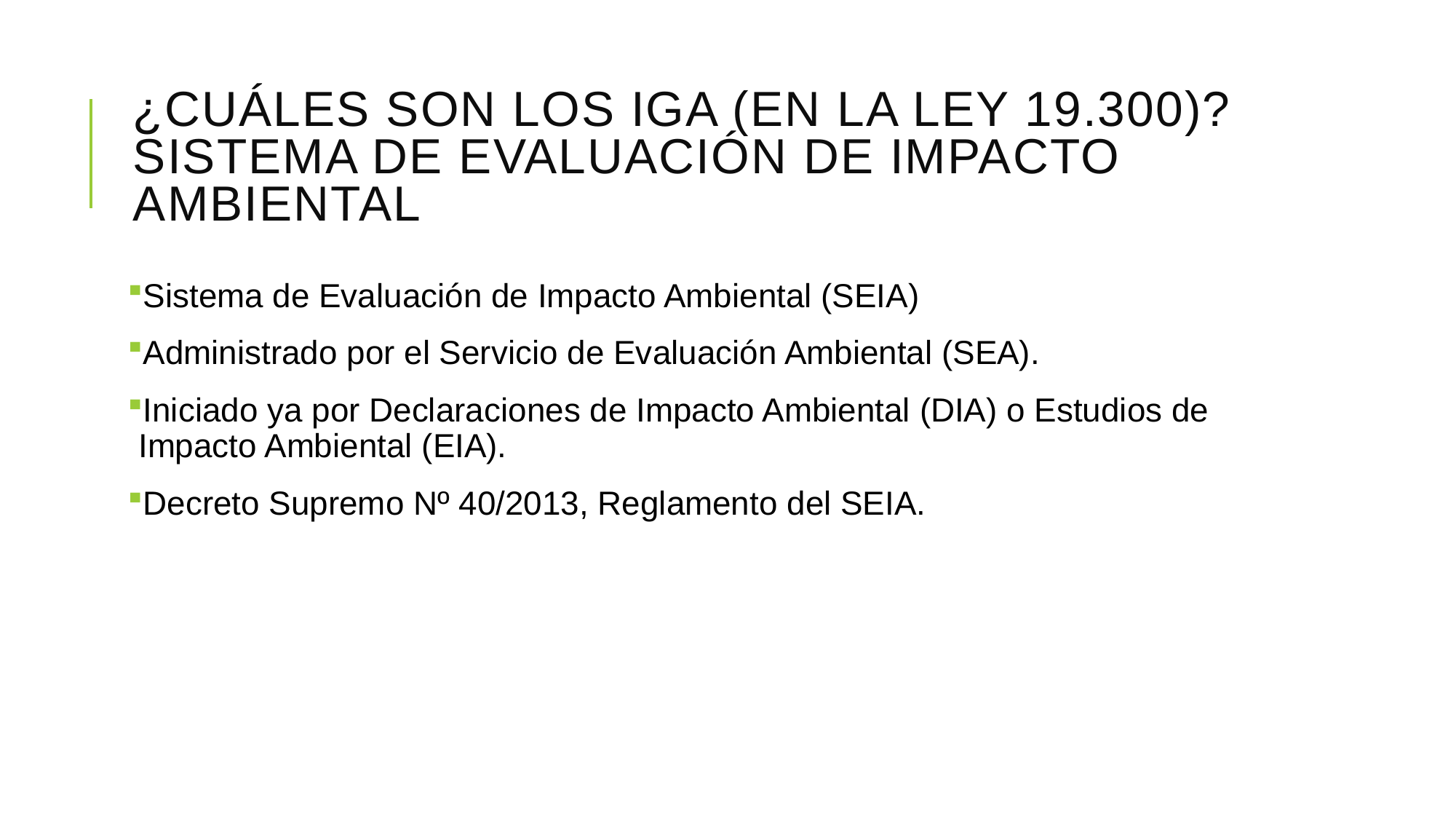

# ¿Cuáles son los iga (en la Ley 19.300)? Sistema de evaluación de impacto ambiental
Sistema de Evaluación de Impacto Ambiental (SEIA)
Administrado por el Servicio de Evaluación Ambiental (SEA).
Iniciado ya por Declaraciones de Impacto Ambiental (DIA) o Estudios de Impacto Ambiental (EIA).
Decreto Supremo Nº 40/2013, Reglamento del SEIA.